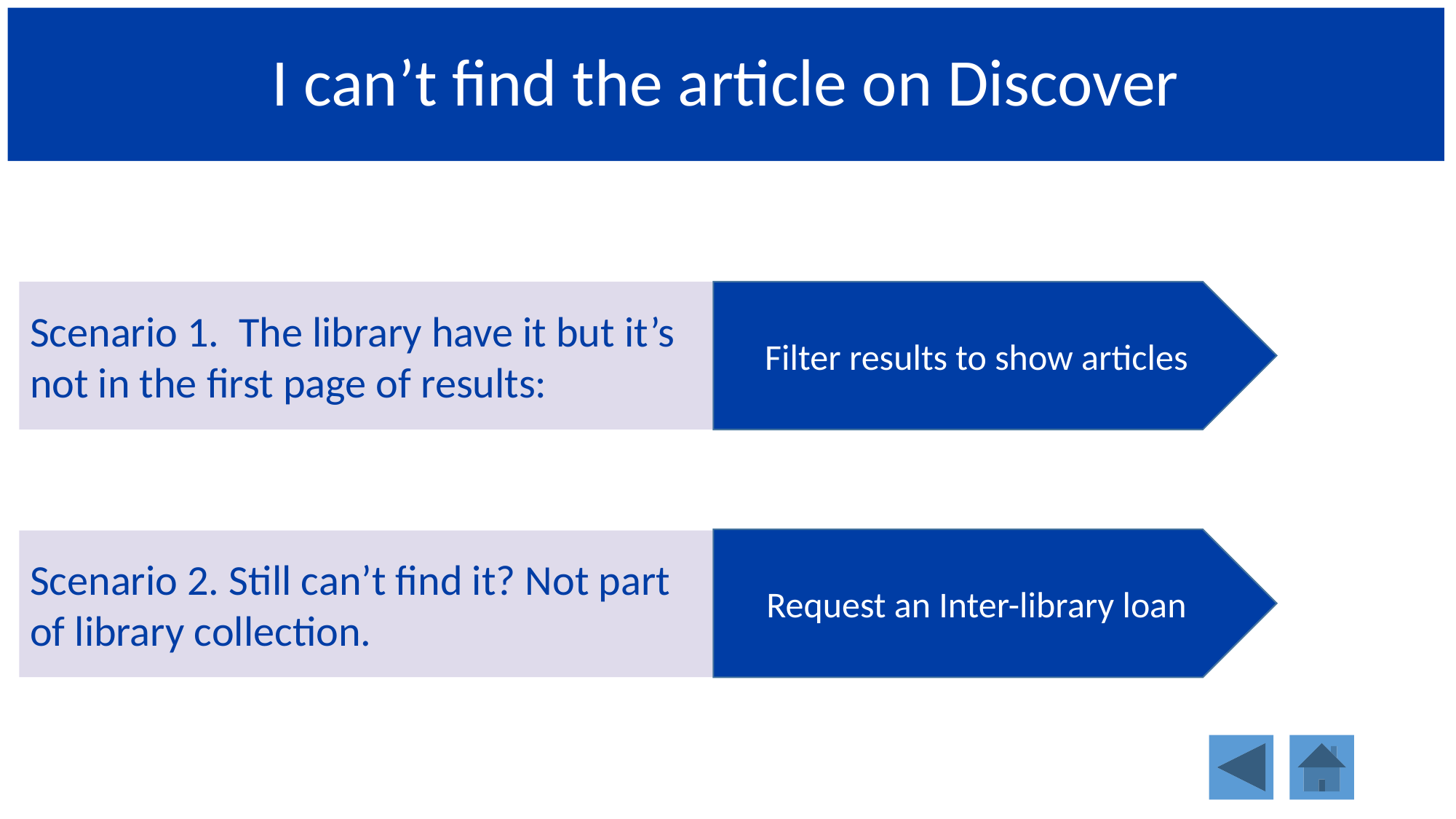

# I can’t find the article on Discover

Scenario 1.  The library have it but it’s not in the first page of results:
Filter results to show articles
Request an Inter-library loan
Scenario 2. Still can’t find it? Not part of library collection.